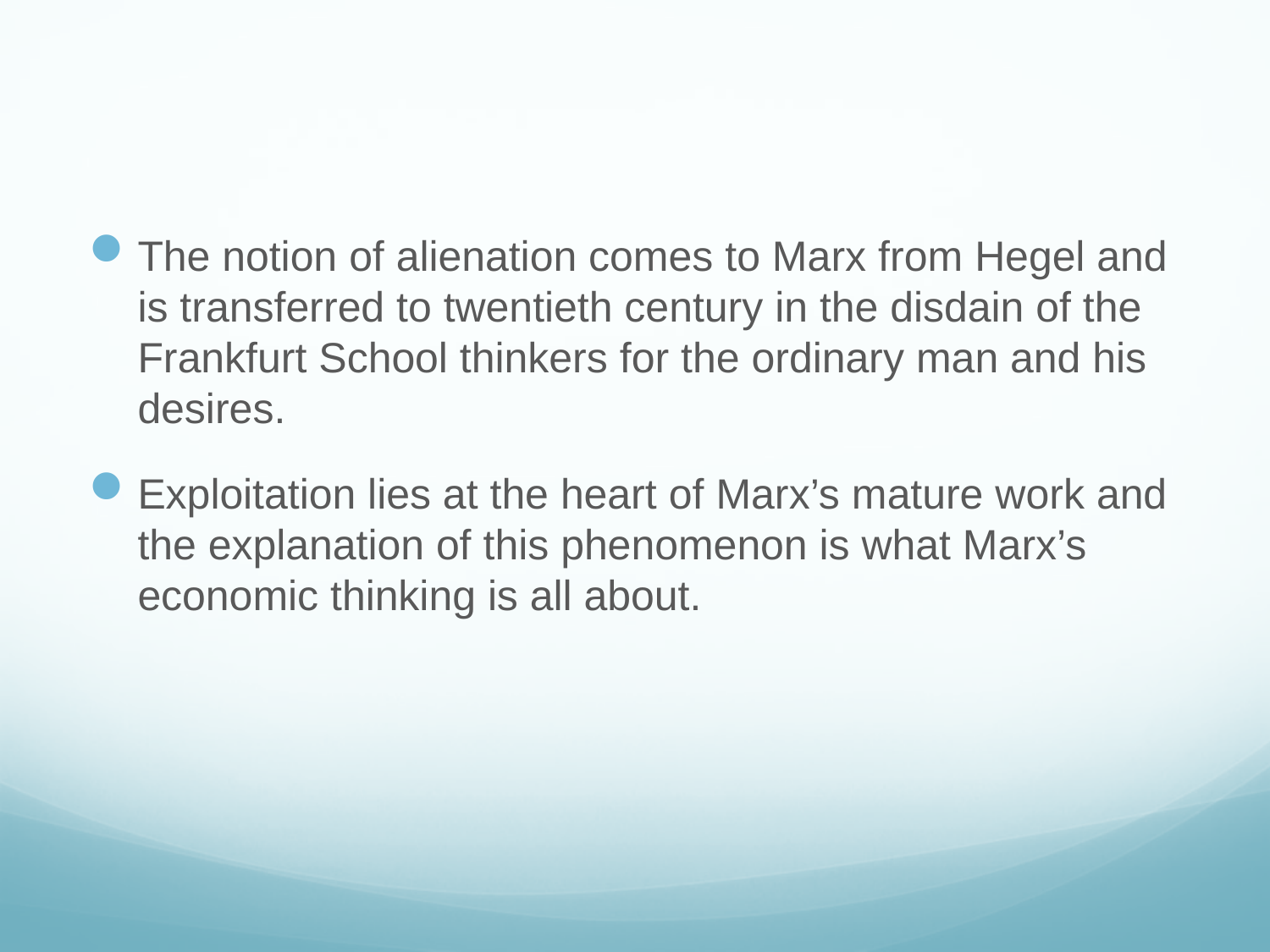

#
The notion of alienation comes to Marx from Hegel and is transferred to twentieth century in the disdain of the Frankfurt School thinkers for the ordinary man and his desires.
Exploitation lies at the heart of Marx’s mature work and the explanation of this phenomenon is what Marx’s economic thinking is all about.